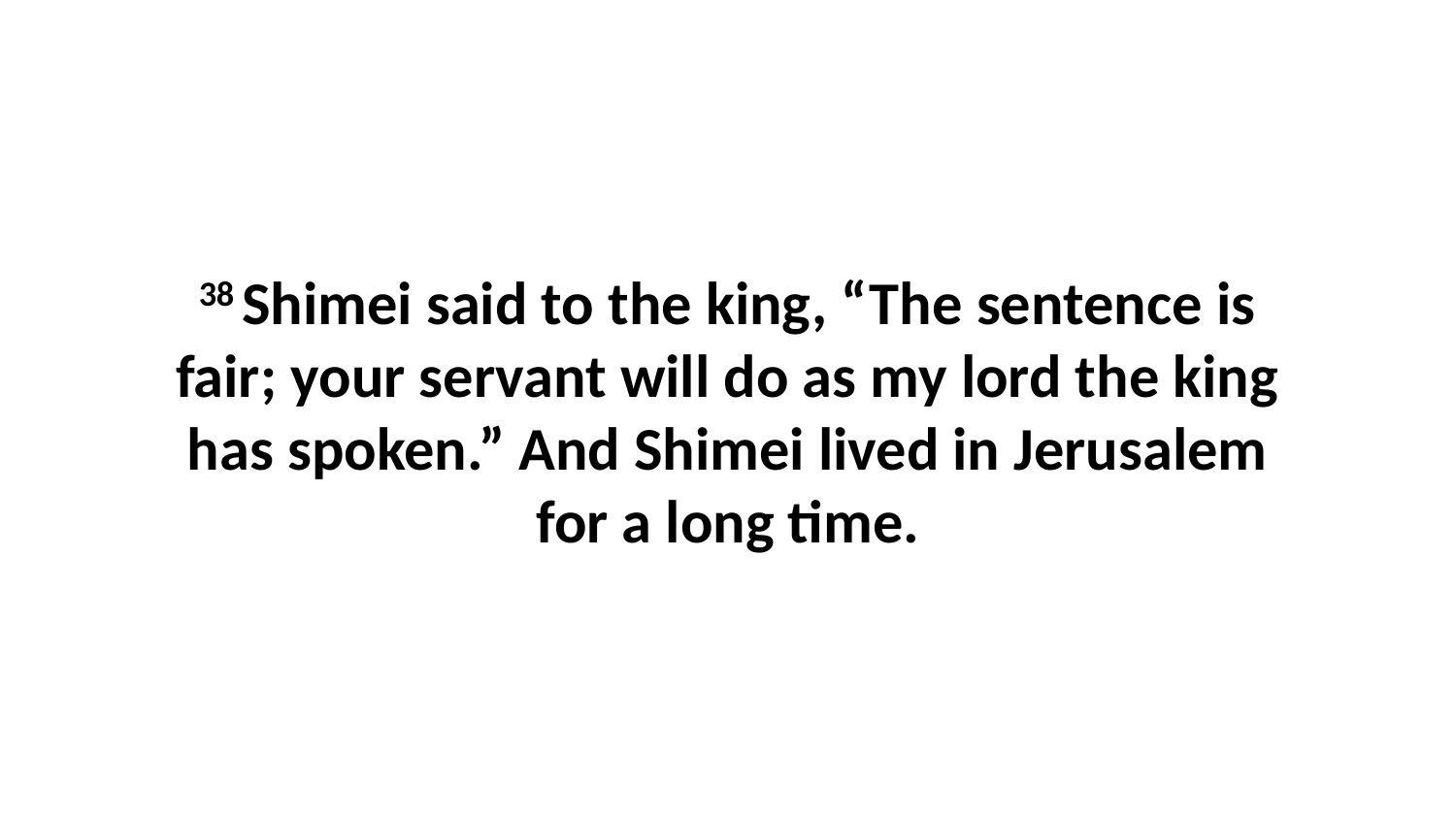

38 Shimei said to the king, “The sentence is fair; your servant will do as my lord the king has spoken.” And Shimei lived in Jerusalem for a long time.